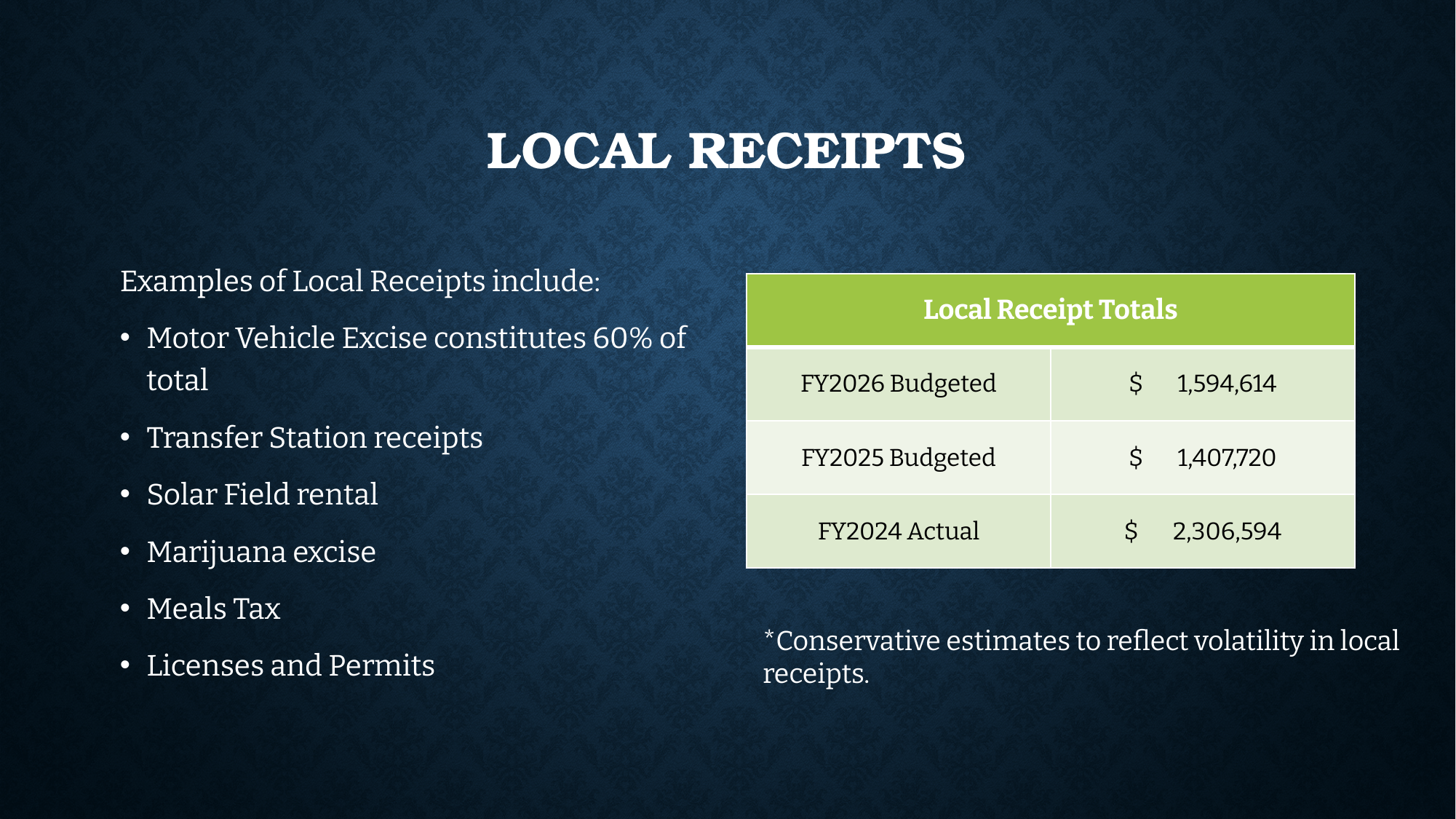

# Local Receipts
Examples of Local Receipts include:
Motor Vehicle Excise constitutes 60% of total
Transfer Station receipts
Solar Field rental
Marijuana excise
Meals Tax
Licenses and Permits

| Local Receipt Totals |  |
| --- | --- |
| FY2026 Budgeted | $ 1,594,614 |
| FY2025 Budgeted | $ 1,407,720 |
| FY2024 Actual | $ 2,306,594 |
*Conservative estimates to reflect volatility in local receipts.